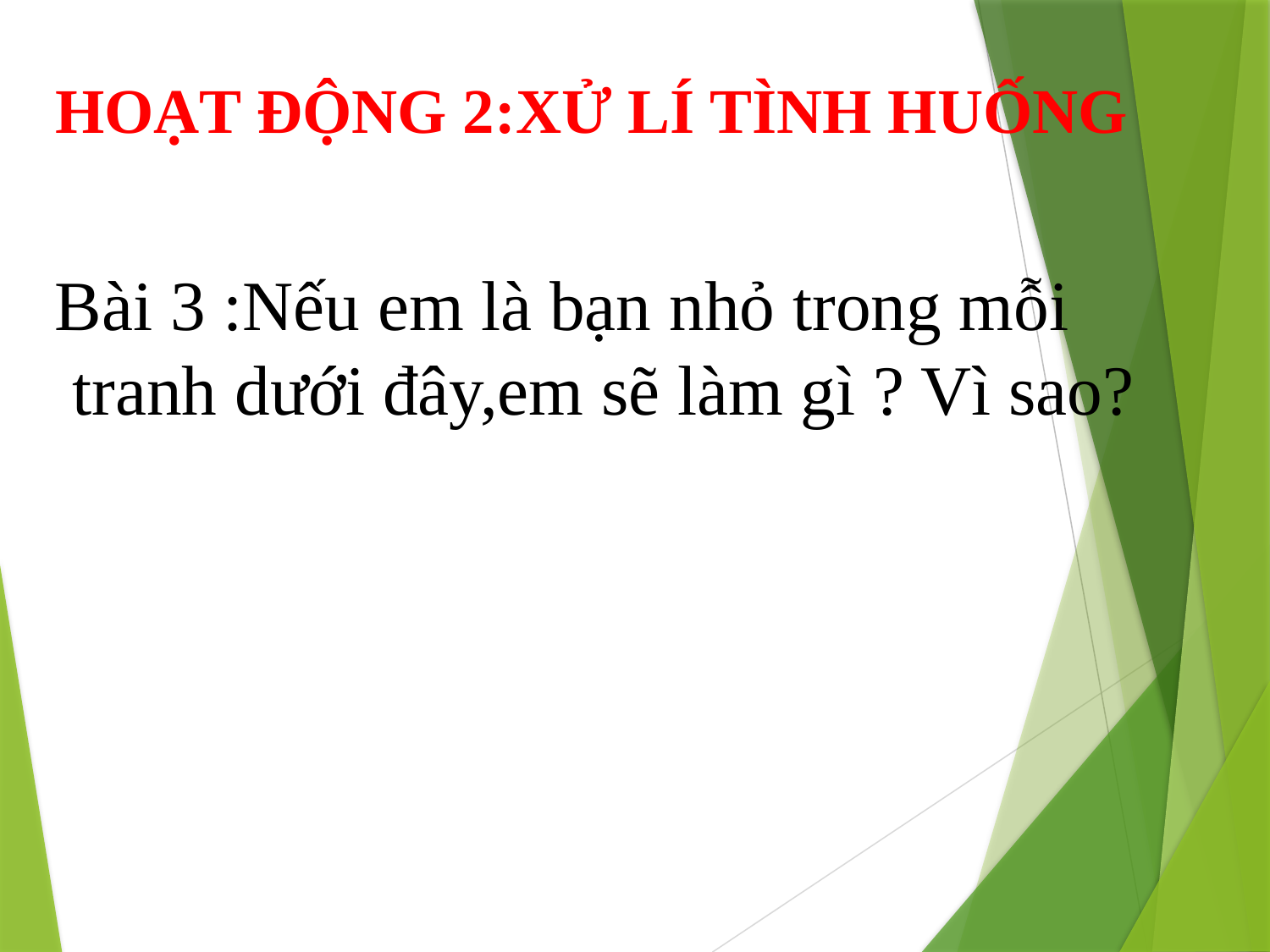

# HOẠT ĐỘNG 2:XỬ LÍ TÌNH HUỐNG
Bài 3 :Nếu em là bạn nhỏ trong mỗi
 tranh dưới đây,em sẽ làm gì ? Vì sao?